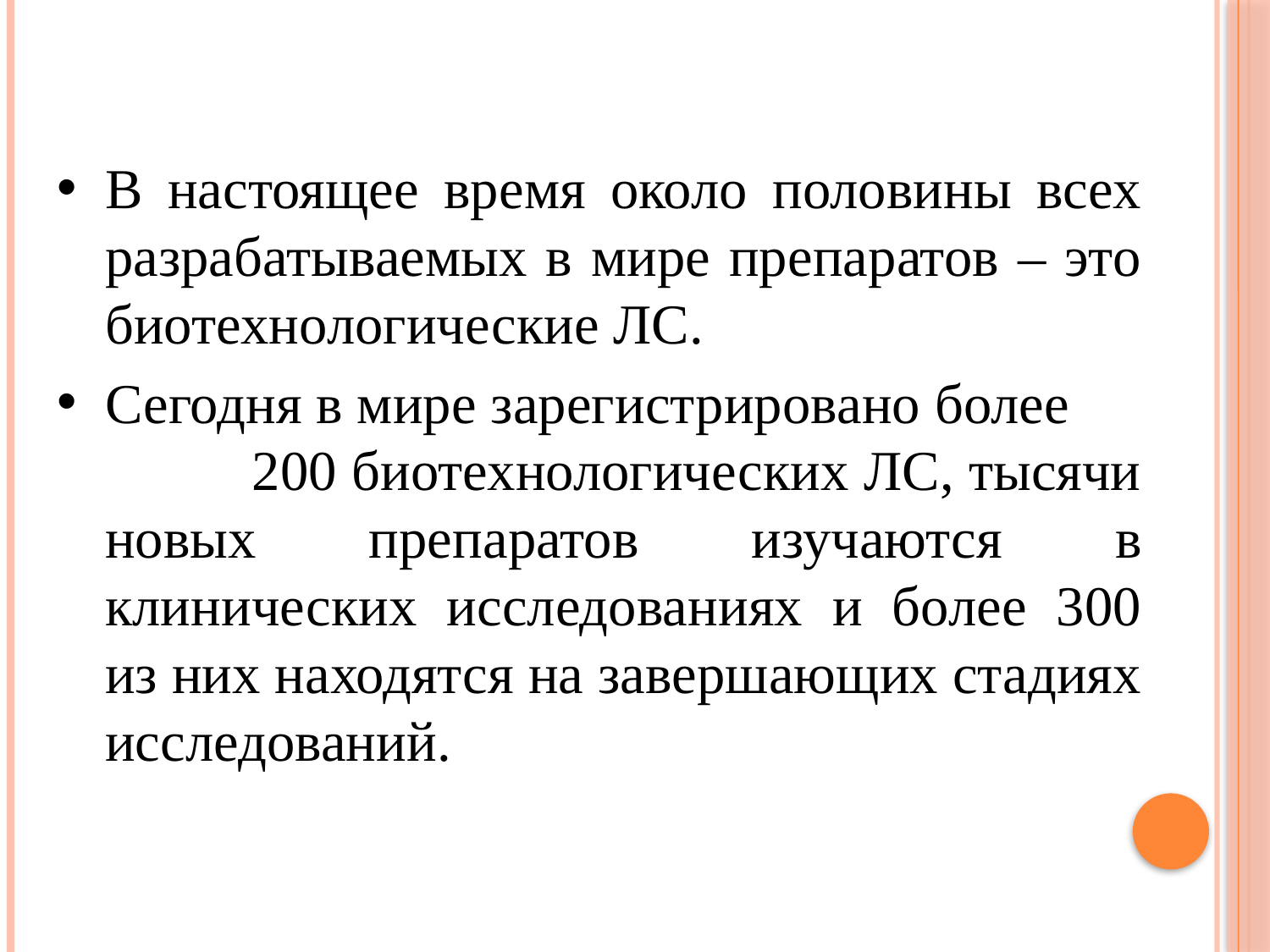

В настоящее время около половины всех разрабатываемых в мире препаратов – это биотехнологические ЛС.
Сегодня в мире зарегистрировано более                200 биотехнологических ЛС, тысячи новых препаратов изучаются в клинических исследованиях и более 300 из них находятся на завершающих стадиях исследований.